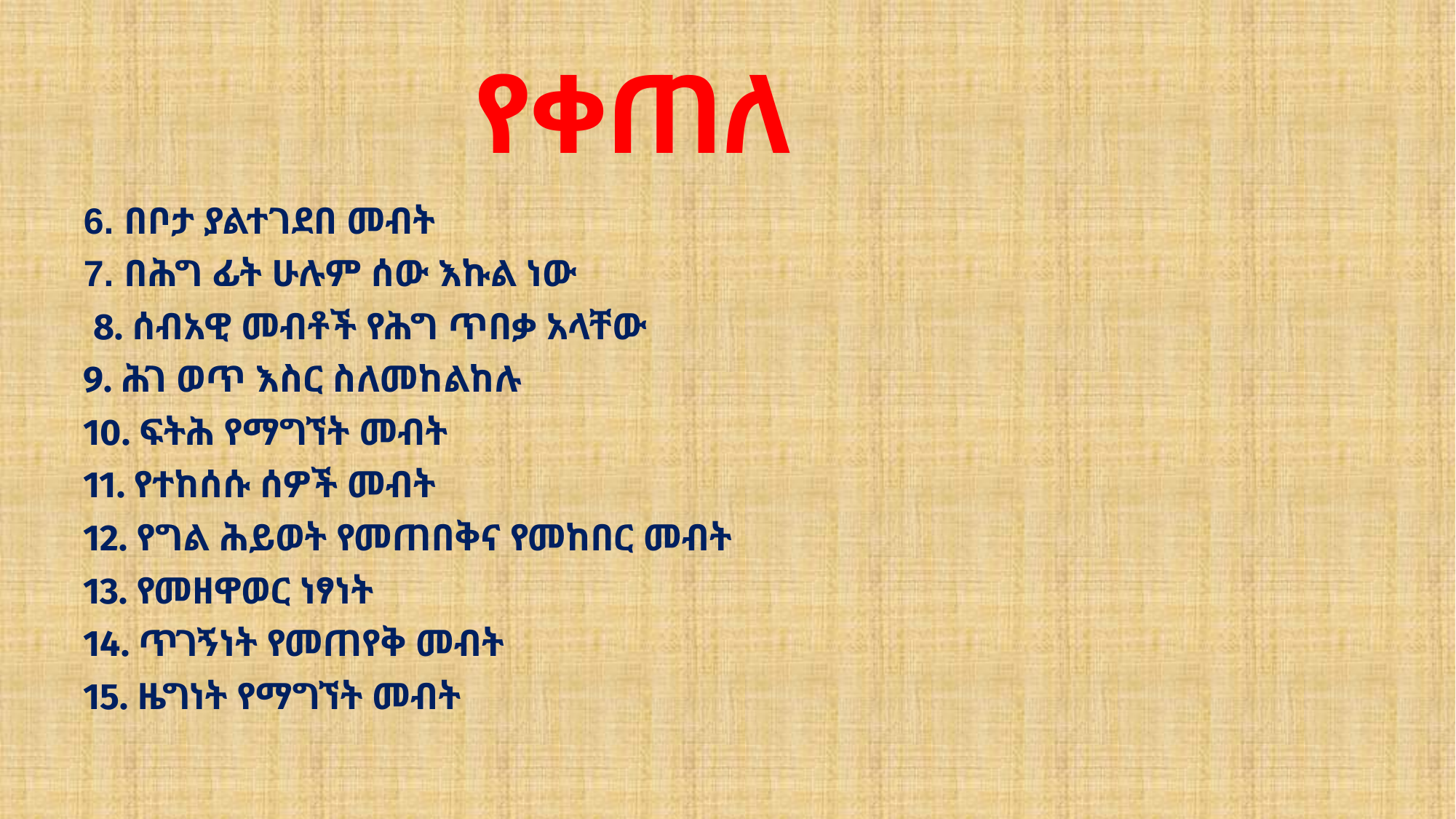

# የቀጠለ
6. በቦታ ያልተገደበ መብት
7. በሕግ ፊት ሁሉም ሰው እኩል ነው
 8. ሰብአዊ መብቶች የሕግ ጥበቃ አላቸው
9. ሕገ ወጥ እስር ስለመከልከሉ
10. ፍትሕ የማግኘት መብት
11. የተከሰሱ ሰዎች መብት
12. የግል ሕይወት የመጠበቅና የመከበር መብት
13. የመዘዋወር ነፃነት
14. ጥገኝነት የመጠየቅ መብት
15. ዜግነት የማግኘት መብት